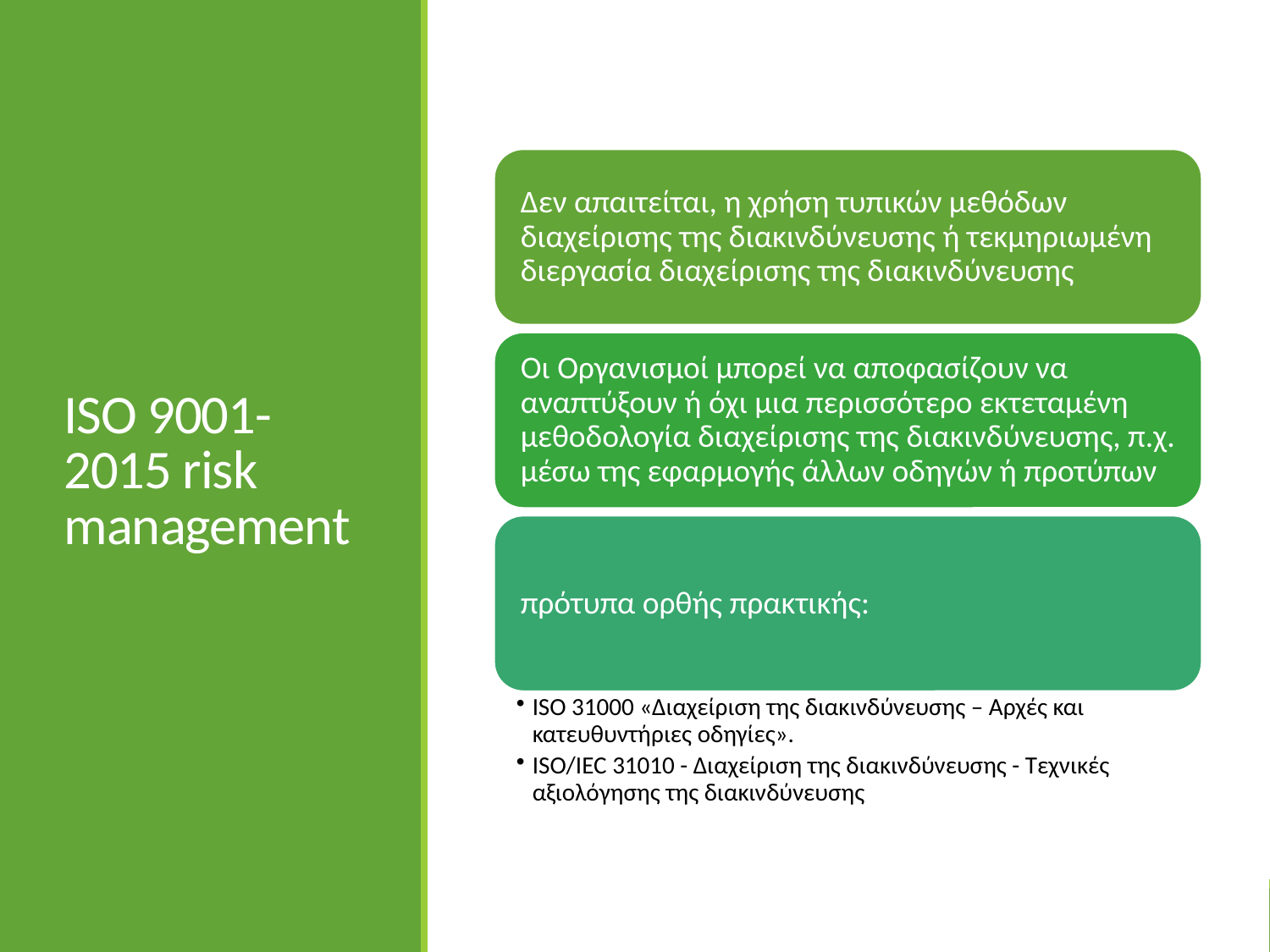

# ISO 9001-2015 risk management
Δεν απαιτείται, η χρήση τυπικών μεθόδων διαχείρισης της διακινδύνευσης ή τεκμηριωμένη διεργασία διαχείρισης της διακινδύνευσης
Οι Οργανισμοί μπορεί να αποφασίζουν να αναπτύξουν ή όχι μια περισσότερο εκτεταμένη μεθοδολογία διαχείρισης της διακινδύνευσης, π.χ. μέσω της εφαρμογής άλλων οδηγών ή προτύπων
πρότυπα ορθής πρακτικής:
ISO 31000 «Διαχείριση της διακινδύνευσης – Αρχές και  κατευθυντήριες οδηγίες».
ISO/IEC 31010 - Διαχείριση της διακινδύνευσης - Τεχνικές αξιολόγησης της διακινδύνευσης